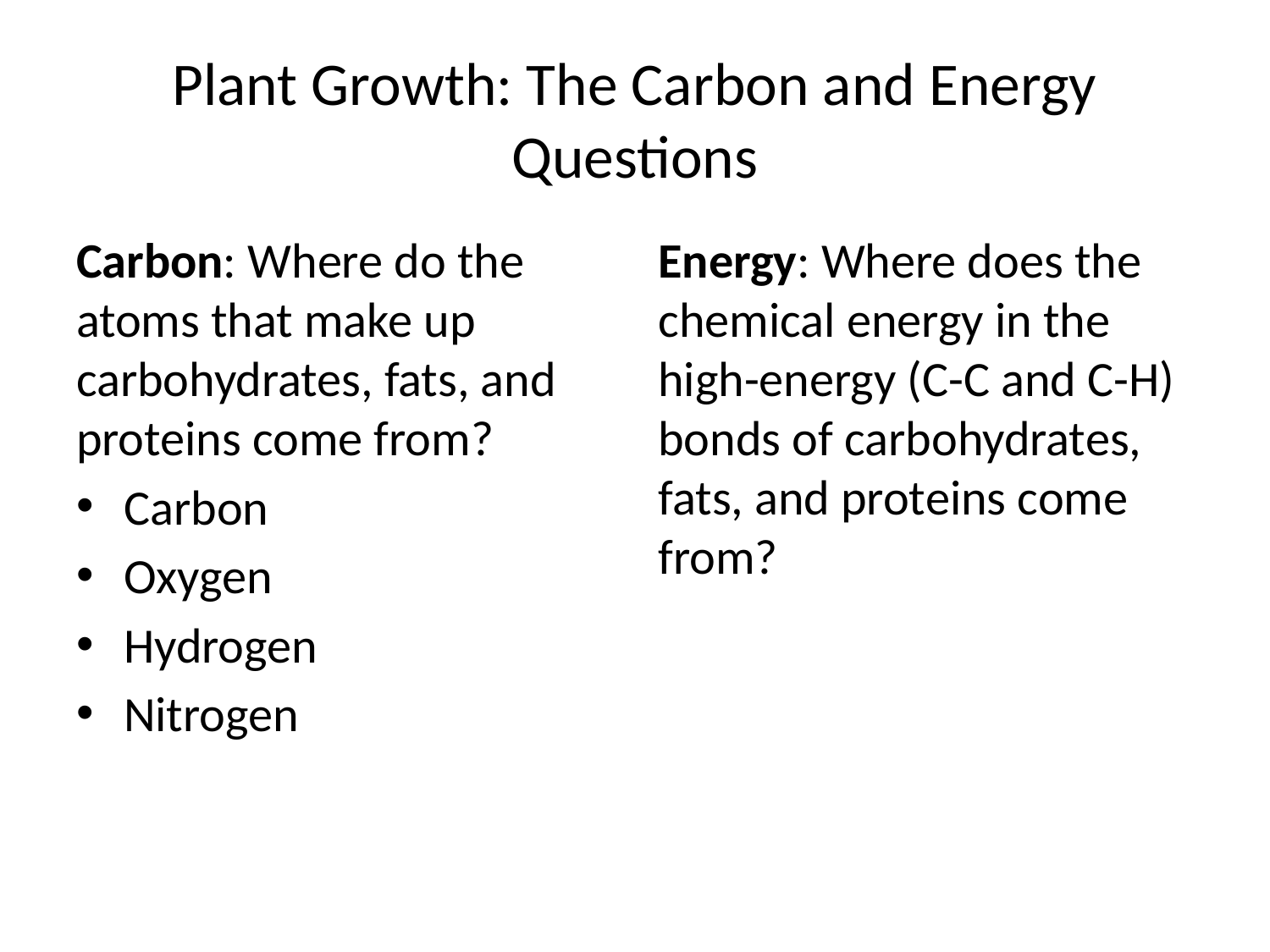

# Plant Growth: The Carbon and Energy Questions
Carbon: Where do the atoms that make up carbohydrates, fats, and proteins come from?
Carbon
Oxygen
Hydrogen
Nitrogen
Energy: Where does the chemical energy in the high-energy (C-C and C-H)  bonds of carbohydrates, fats, and proteins come from?